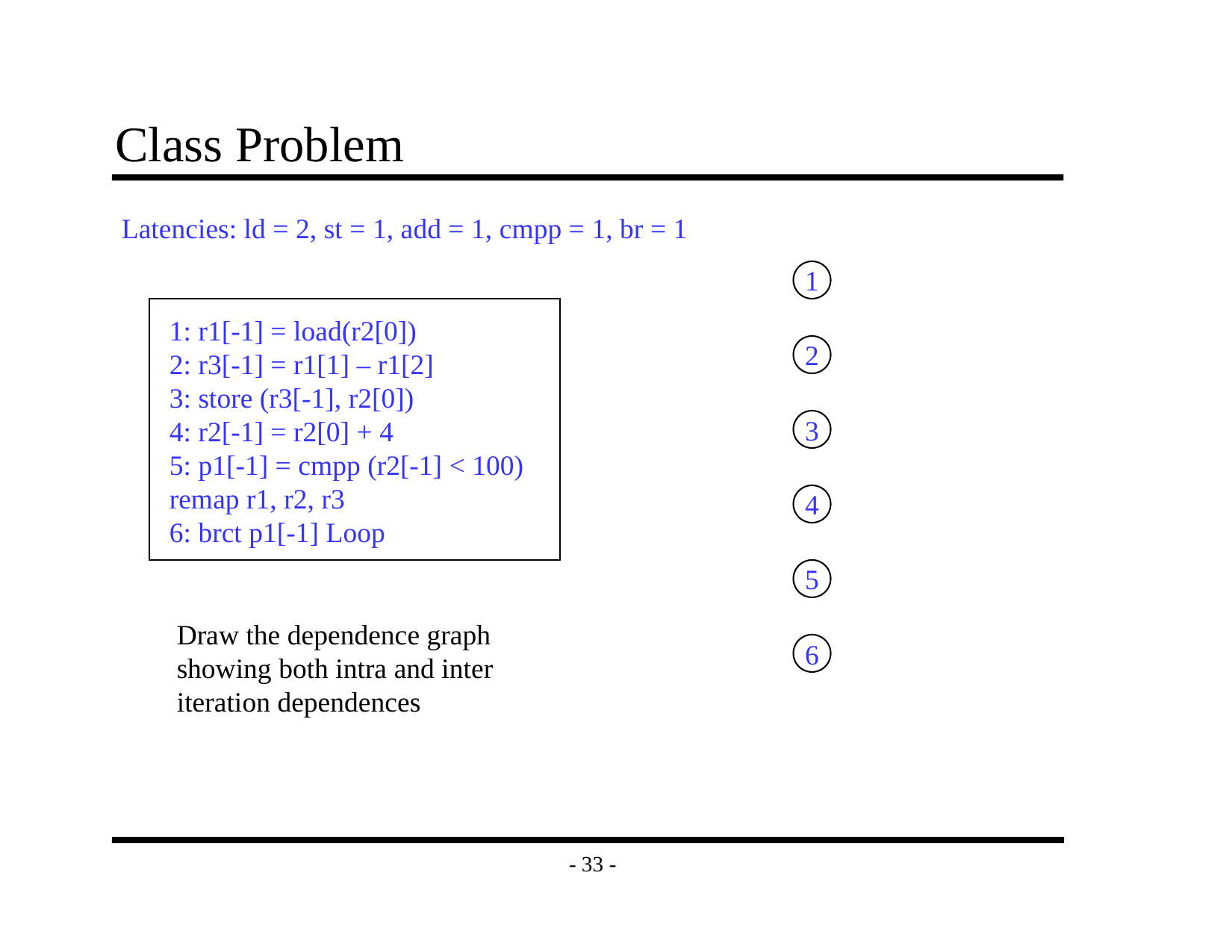

# Class Problem
Latencies: ld = 2, st = 1, add = 1, cmpp = 1, br = 1
1

1: r1[-1] = load(r2[0])
2: r3[-1] = r1[1] – r1[2]
3: store (r3[-1], r2[0])
4: r2[-1] = r2[0] + 4
5: p1[-1] = cmpp (r2[-1] < 100)
remap r1, r2, r3
6: brct p1[-1] Loop
2
3
4
5
Draw the dependence graph
showing both intra and inter
iteration dependences
6